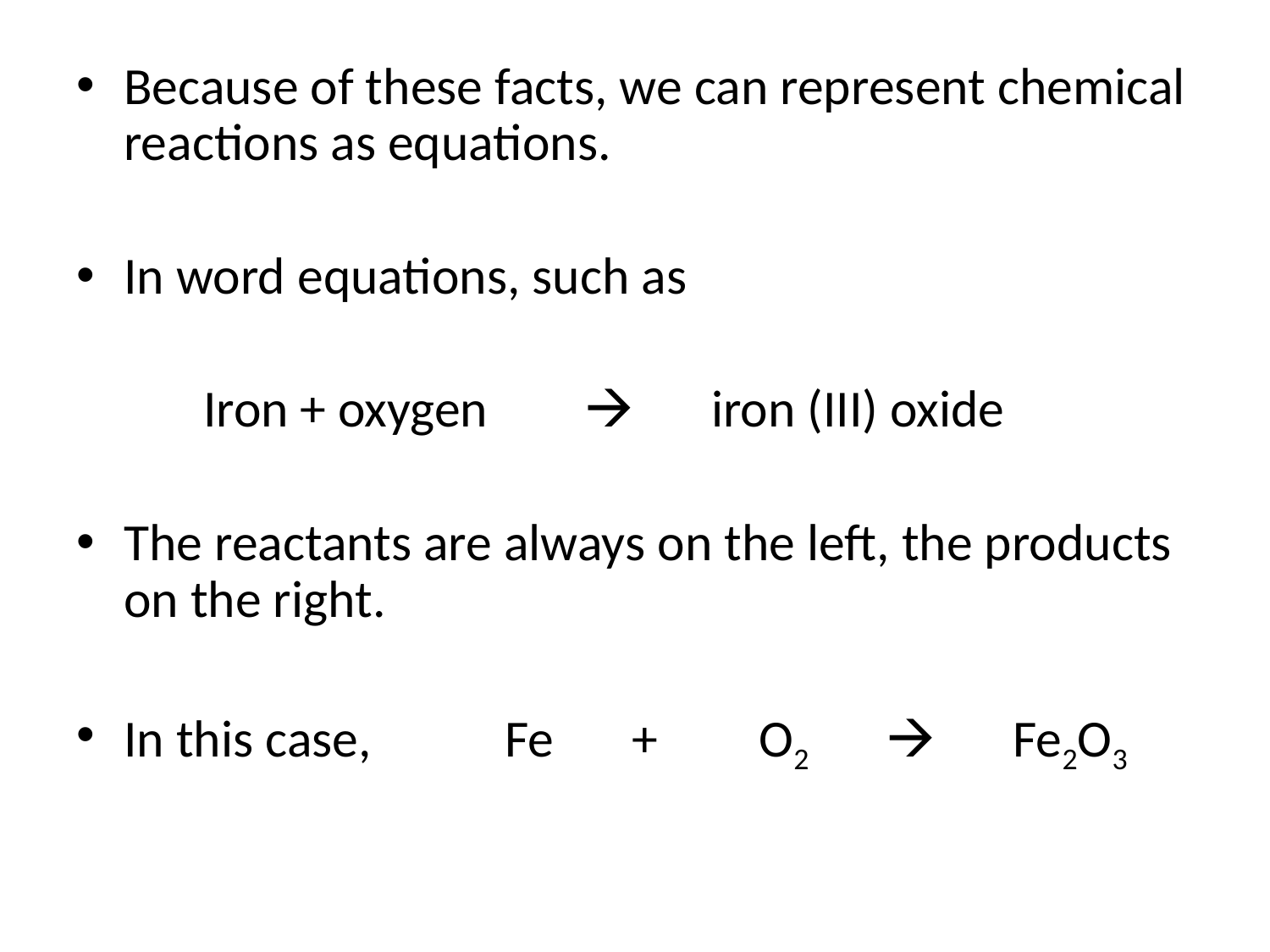

Because of these facts, we can represent chemical reactions as equations.

In word equations, such as

	Iron + oxygen	🡪	iron (III) oxide

The reactants are always on the left, the products on the right.

In this case, 	Fe	+	O2	🡪	Fe2O3